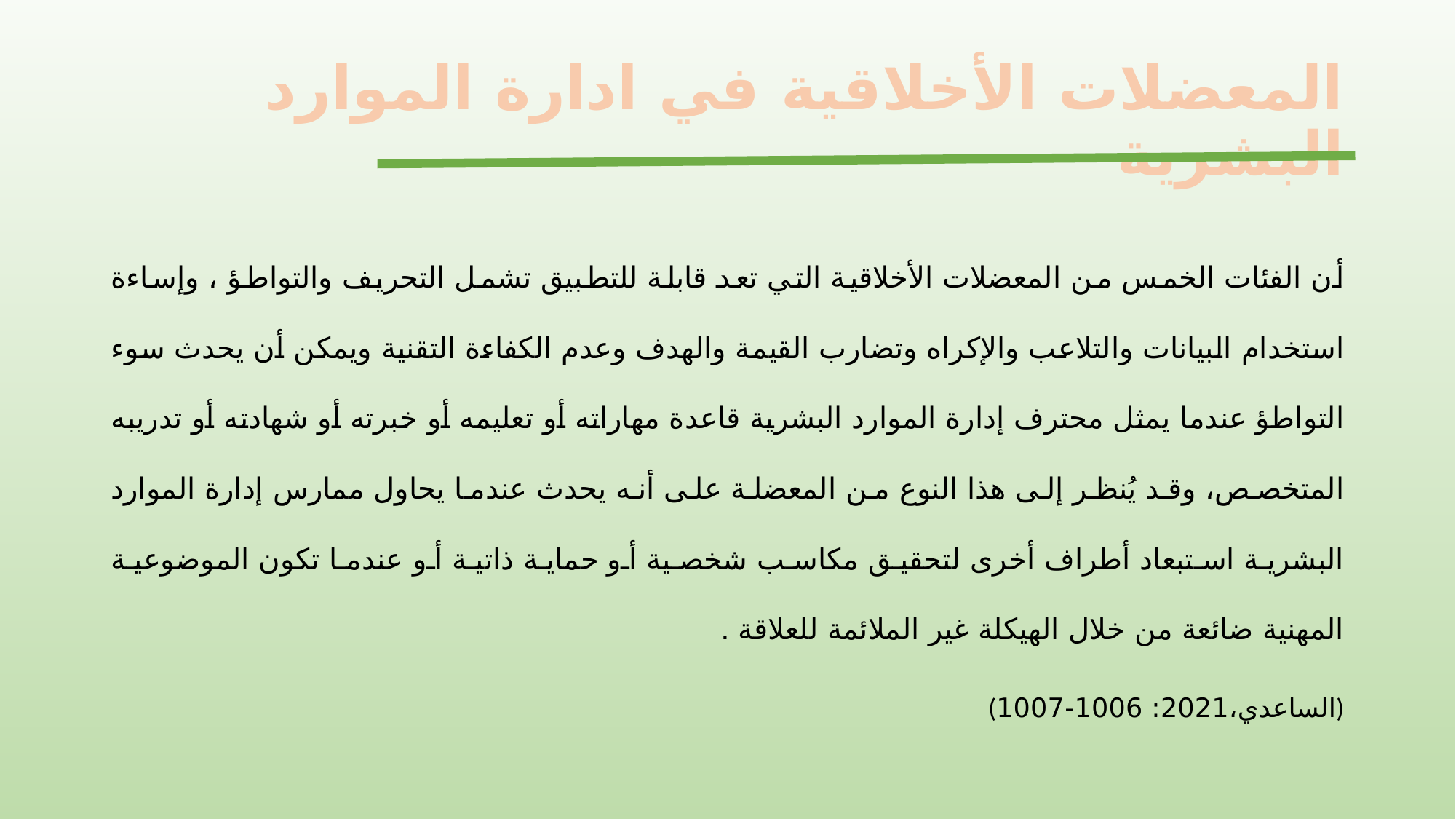

# المعضلات الأخلاقية في ادارة الموارد البشرية
	أن الفئات الخمس من المعضلات الأخلاقية التي تعد قابلة للتطبيق تشمل التحريف والتواطؤ ، وإساءة استخدام البيانات والتلاعب والإكراه وتضارب القيمة والهدف وعدم الكفاءة التقنية ويمكن أن يحدث سوء التواطؤ عندما يمثل محترف إدارة الموارد البشرية قاعدة مهاراته أو تعليمه أو خبرته أو شهادته أو تدريبه المتخصص، وقد يُنظر إلى هذا النوع من المعضلة على أنه يحدث عندما يحاول ممارس إدارة الموارد البشرية استبعاد أطراف أخرى لتحقيق مكاسب شخصية أو حماية ذاتية أو عندما تكون الموضوعية المهنية ضائعة من خلال الهيكلة غير الملائمة للعلاقة .
(الساعدي،2021: 1006-1007)